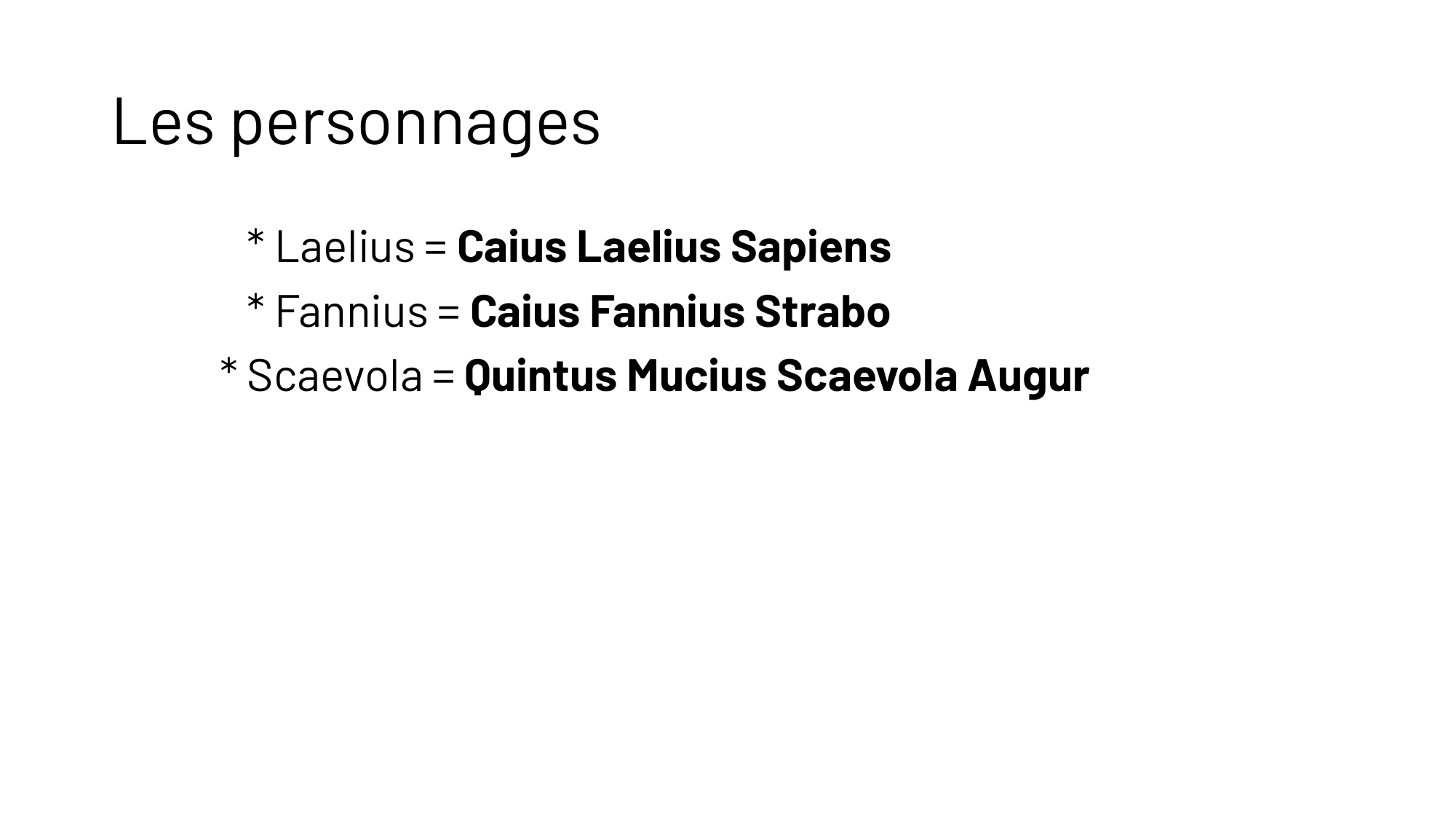

# Les personnages
	* Laelius = Caius Laelius Sapiens
	* Fannius = Caius Fannius Strabo
	* Scaevola = Quintus Mucius Scaevola Augur